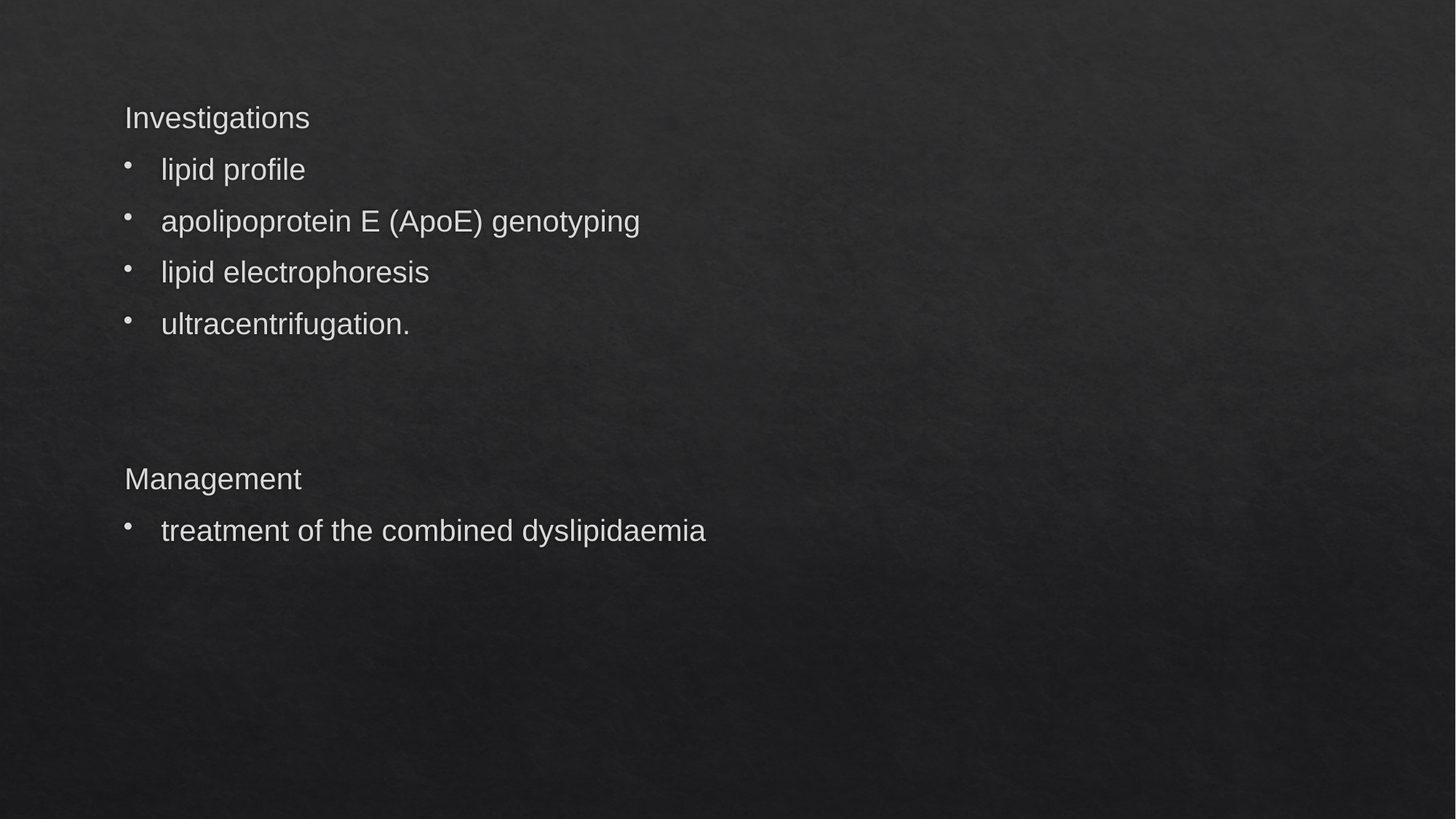

Investigations
lipid profile
apolipoprotein E (ApoE) genotyping
lipid electrophoresis
ultracentrifugation.

Management
treatment of the combined dyslipidaemia